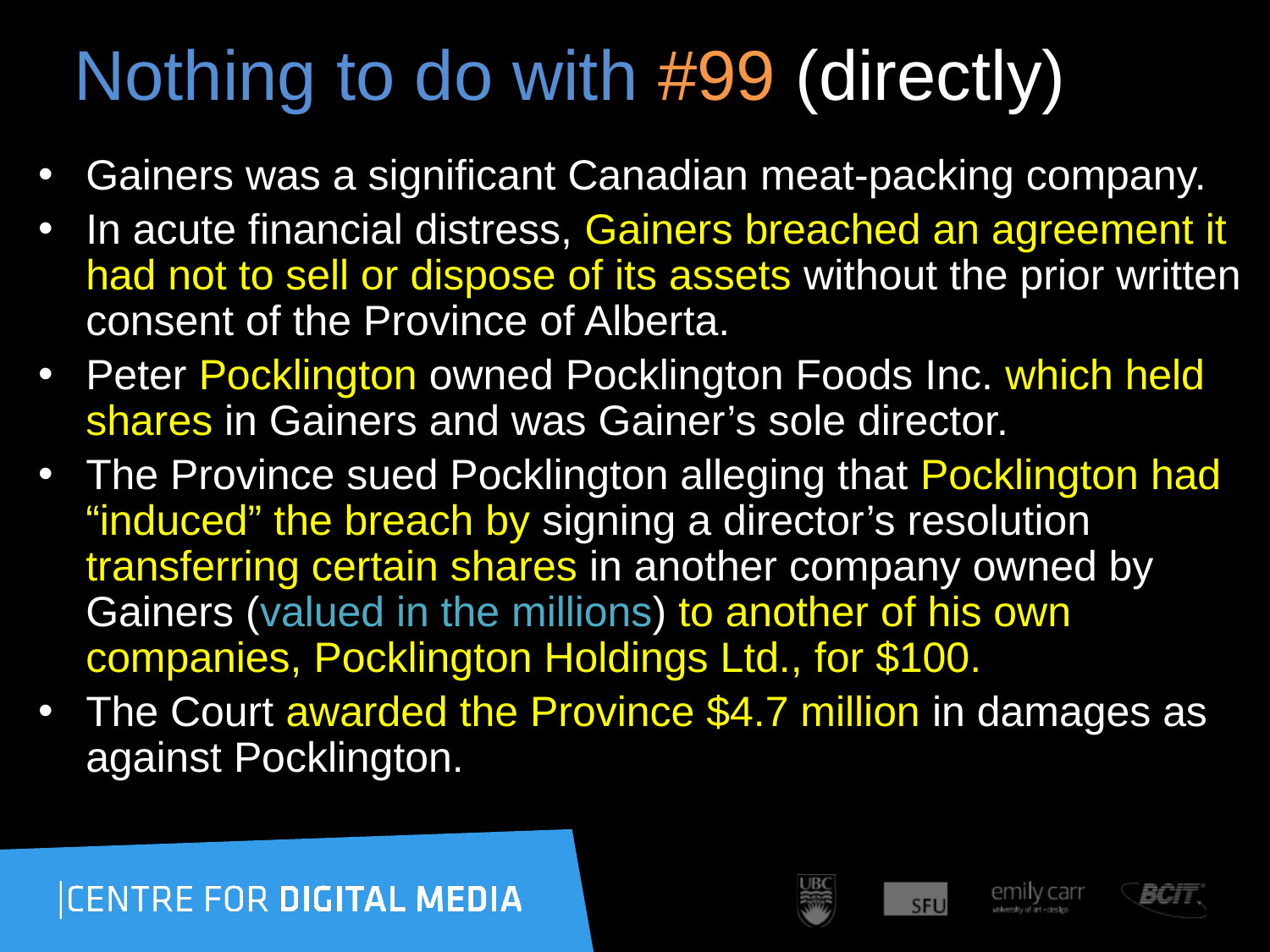

# Nothing to do with #99 (directly)
Gainers was a significant Canadian meat-packing company.
In acute financial distress, Gainers breached an agreement it had not to sell or dispose of its assets without the prior written consent of the Province of Alberta.
Peter Pocklington owned Pocklington Foods Inc. which held shares in Gainers and was Gainer’s sole director.
The Province sued Pocklington alleging that Pocklington had “induced” the breach by signing a director’s resolution transferring certain shares in another company owned by Gainers (valued in the millions) to another of his own companies, Pocklington Holdings Ltd., for $100.
The Court awarded the Province $4.7 million in damages as against Pocklington.